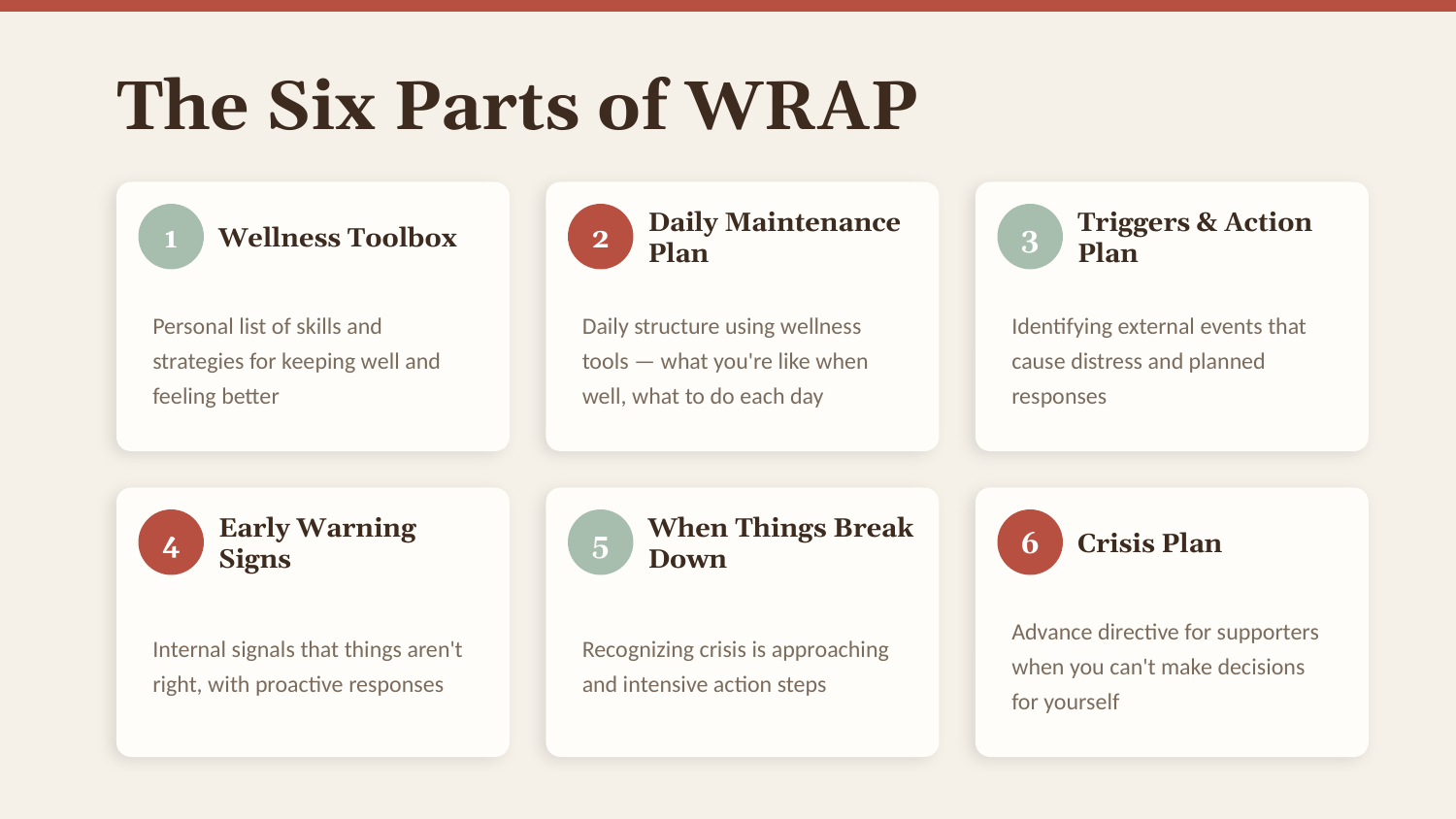

The Six Parts of WRAP

1
Wellness Toolbox

2
Daily Maintenance Plan

3
Triggers & Action Plan
Personal list of skills and strategies for keeping well and feeling better
Daily structure using wellness tools — what you're like when well, what to do each day
Identifying external events that cause distress and planned responses

4
Early Warning Signs

5
When Things Break Down

6
Crisis Plan
Internal signals that things aren't right, with proactive responses
Recognizing crisis is approaching and intensive action steps
Advance directive for supporters when you can't make decisions for yourself